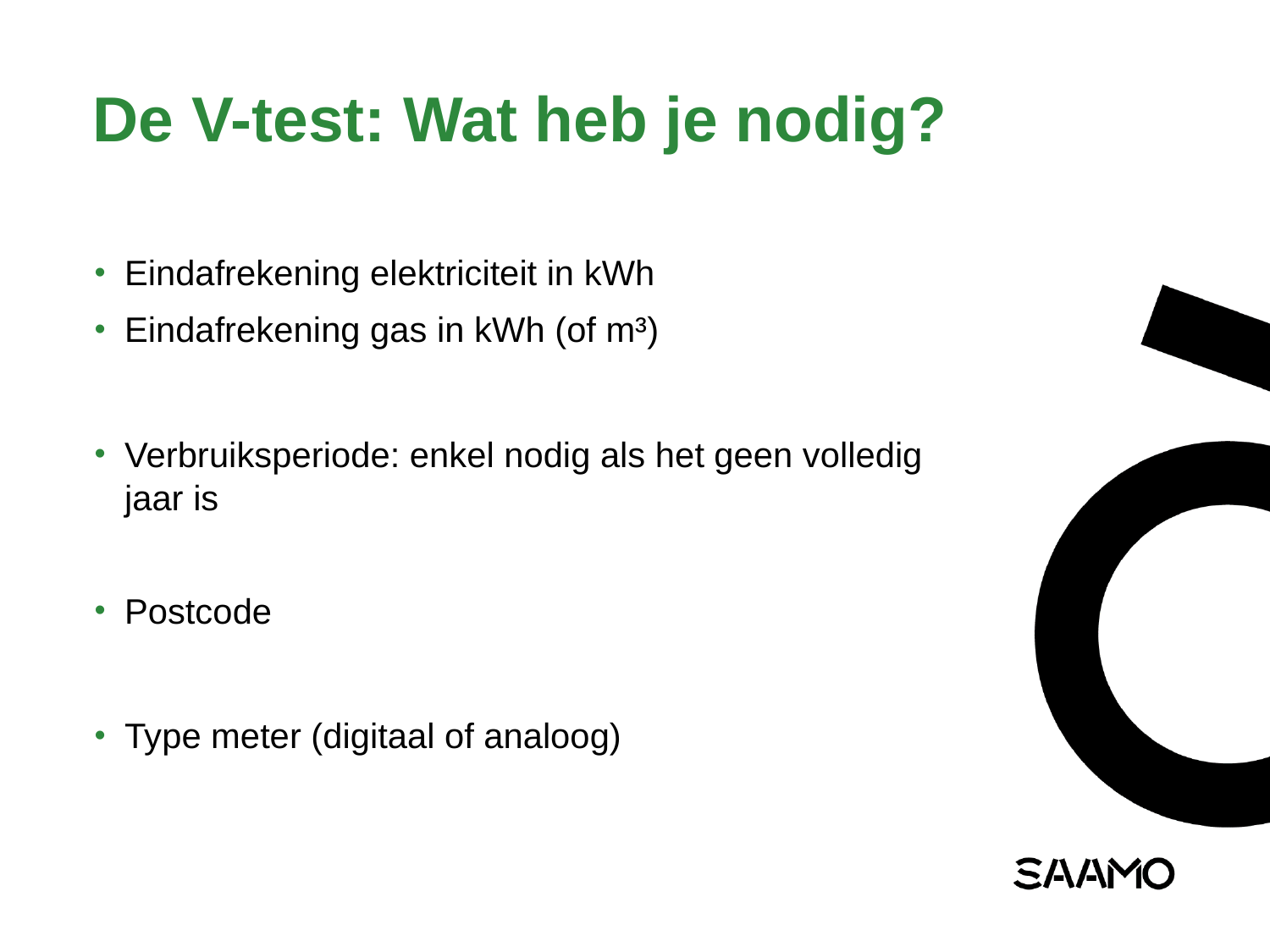

# De V-test: Wat heb je nodig?
Eindafrekening elektriciteit in kWh
Eindafrekening gas in kWh (of m³)

Verbruiksperiode: enkel nodig als het geen volledig jaar is

Postcode

Type meter (digitaal of analoog)